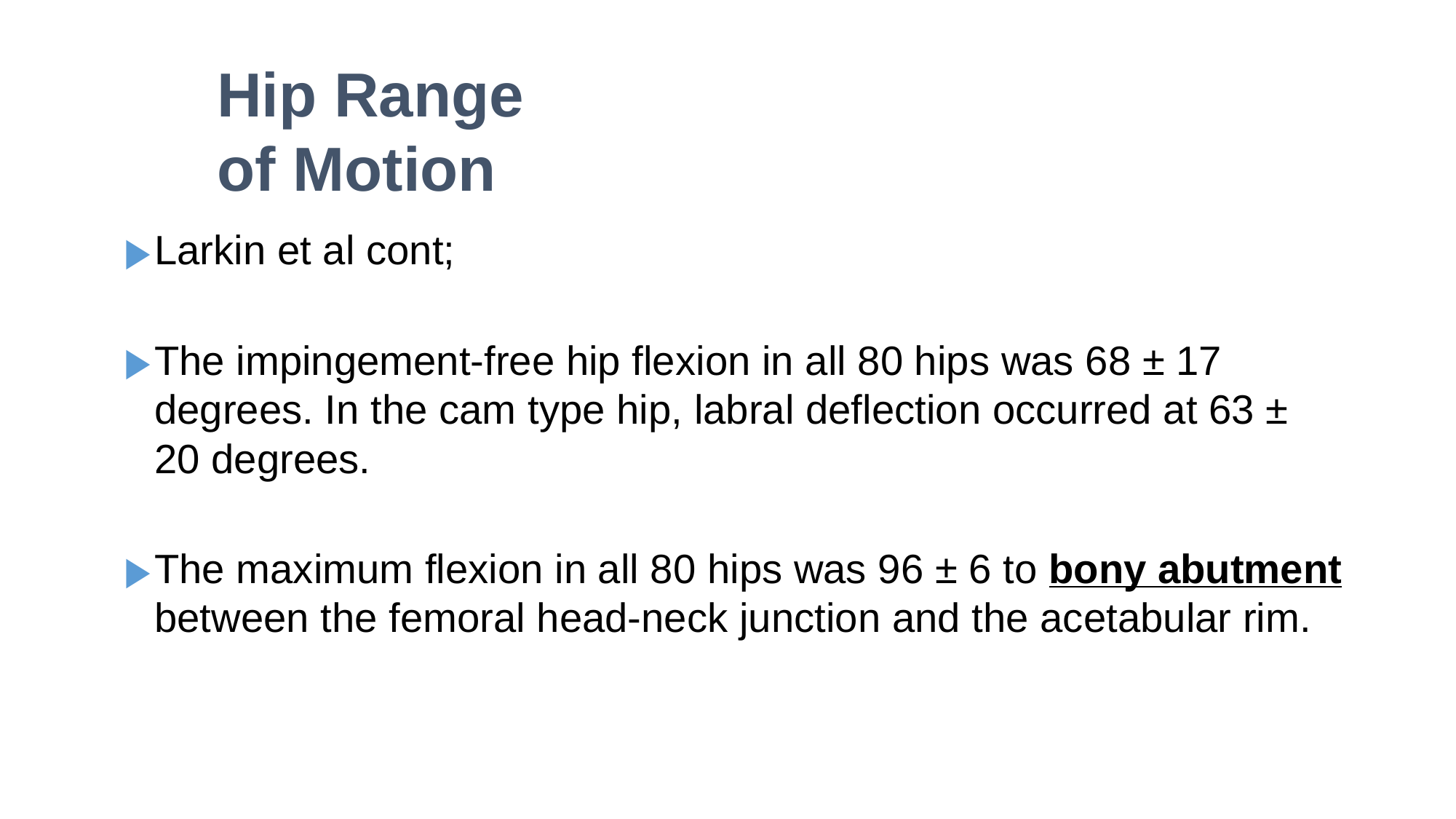

# Hip Range of Motion
Larkin et al cont;

The impingement-free hip flexion in all 80 hips was 68 ± 17 degrees. In the cam type hip, labral deflection occurred at 63 ± 20 degrees.

The maximum flexion in all 80 hips was 96 ± 6 to bony abutment between the femoral head-neck junction and the acetabular rim.